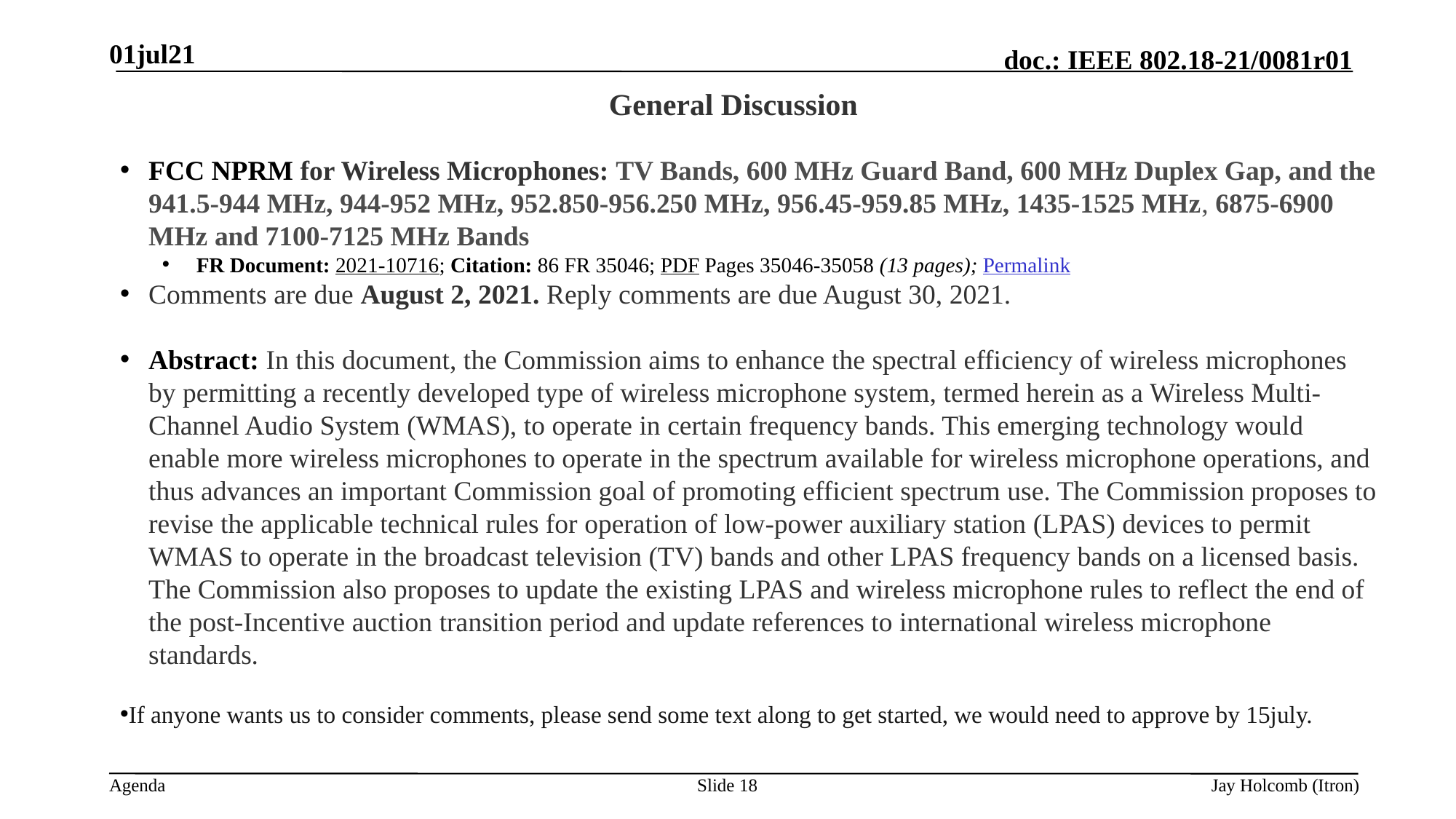

01jul21
# General Discussion

FCC NPRM for Wireless Microphones: TV Bands, 600 MHz Guard Band, 600 MHz Duplex Gap, and the 941.5-944 MHz, 944-952 MHz, 952.850-956.250 MHz, 956.45-959.85 MHz, 1435-1525 MHz, 6875-6900 MHz and 7100-7125 MHz Bands
FR Document: 2021-10716; Citation: 86 FR 35046; PDF Pages 35046-35058 (13 pages); Permalink
Comments are due August 2, 2021. Reply comments are due August 30, 2021.

Abstract: In this document, the Commission aims to enhance the spectral efficiency of wireless microphones by permitting a recently developed type of wireless microphone system, termed herein as a Wireless Multi-Channel Audio System (WMAS), to operate in certain frequency bands. This emerging technology would enable more wireless microphones to operate in the spectrum available for wireless microphone operations, and thus advances an important Commission goal of promoting efficient spectrum use. The Commission proposes to revise the applicable technical rules for operation of low-power auxiliary station (LPAS) devices to permit WMAS to operate in the broadcast television (TV) bands and other LPAS frequency bands on a licensed basis. The Commission also proposes to update the existing LPAS and wireless microphone rules to reflect the end of the post-Incentive auction transition period and update references to international wireless microphone standards.

If anyone wants us to consider comments, please send some text along to get started, we would need to approve by 15july.

Slide 18
Jay Holcomb (Itron)